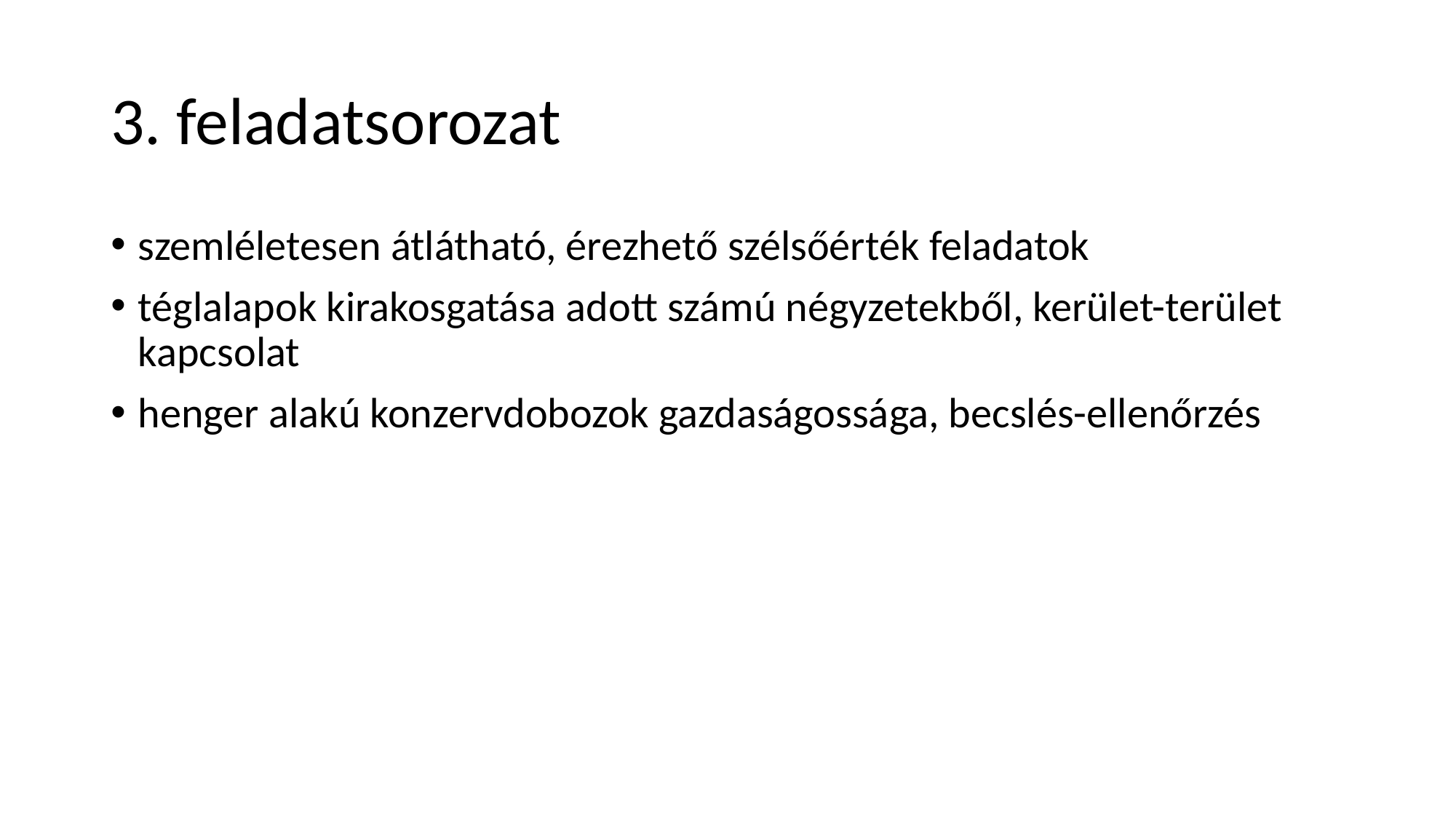

# 3. feladatsorozat
szemléletesen átlátható, érezhető szélsőérték feladatok
téglalapok kirakosgatása adott számú négyzetekből, kerület-terület kapcsolat
henger alakú konzervdobozok gazdaságossága, becslés-ellenőrzés